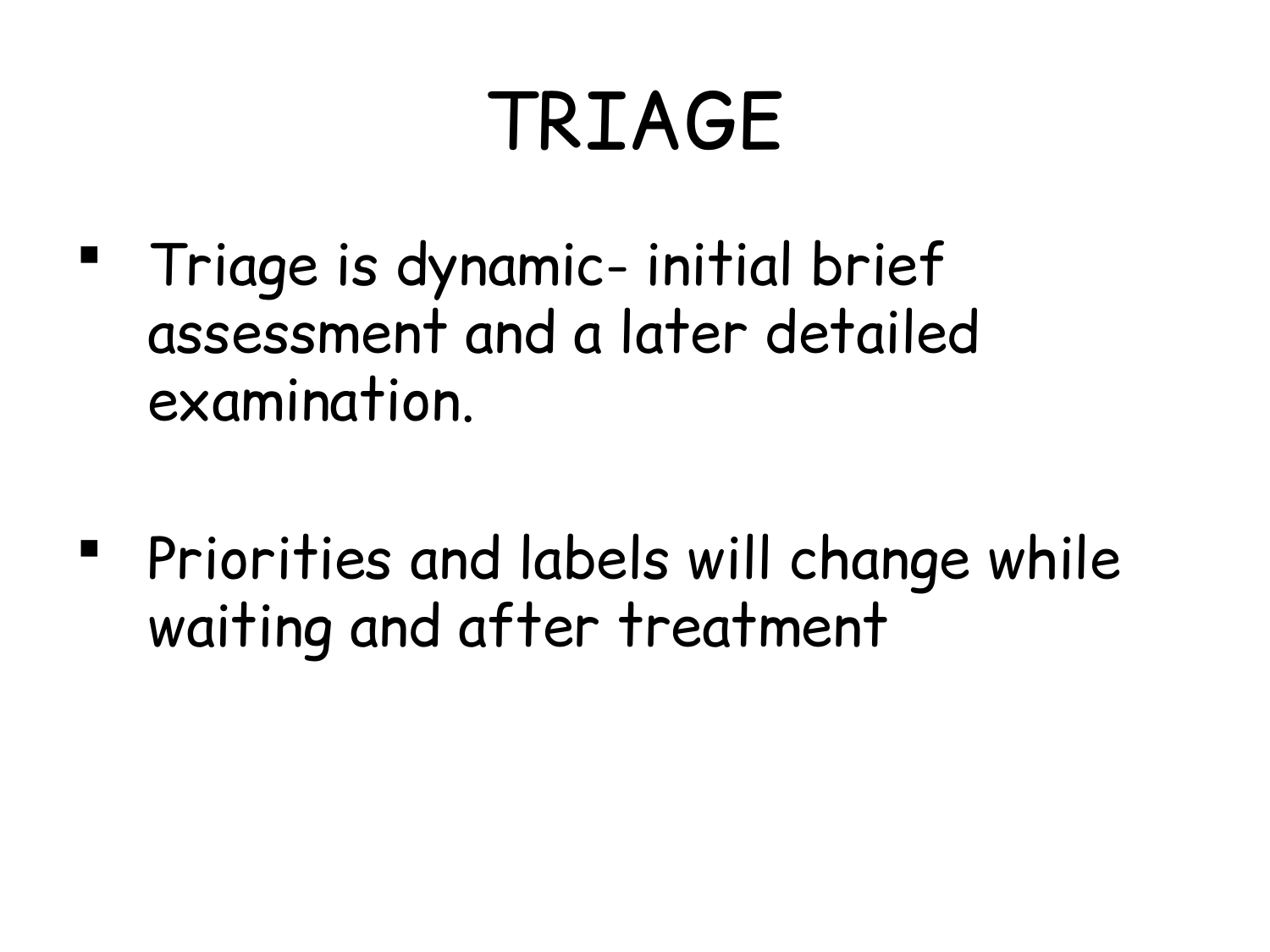

# TRIAGE
Triage is dynamic- initial brief assessment and a later detailed examination.

Priorities and labels will change while waiting and after treatment